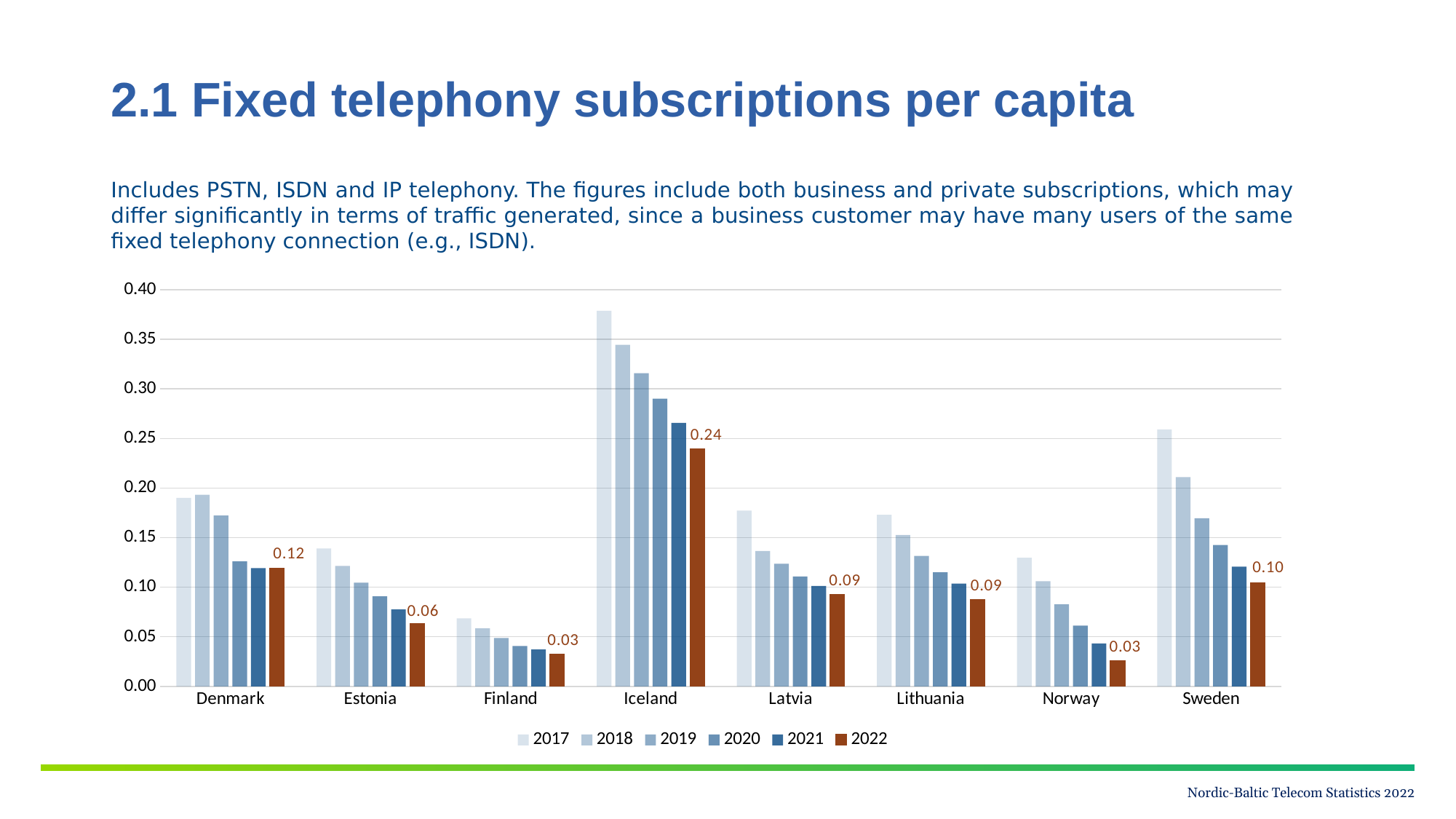

# 2.1 Fixed telephony subscriptions per capita
Includes PSTN, ISDN and IP telephony. The figures include both business and private subscriptions, which may differ significantly in terms of traffic generated, since a business customer may have many users of the same fixed telephony connection (e.g., ISDN).

### Chart

| Category | 2017 | 2018 | 2019 | 2020 | 2021 | 2022 |
|---|---|---|---|---|---|---|
| Denmark | 0.19009892426991676 | 0.19322947785261693 | 0.17236851235744954 | 0.1259923510863358 | 0.11927871048268697 | 0.11950199691402869 |
| Estonia | 0.13900815955793208 | 0.12152594314699355 | 0.10455869782449043 | 0.09078859125999574 | 0.0776515322166458 | 0.06373381634165126 |
| Finland | 0.0686027400442542 | 0.05853656061279624 | 0.04868520975904984 | 0.04065927294353078 | 0.037309121936123534 | 0.03252167497766156 |
| Iceland | 0.3788204907447266 | 0.34454650117229846 | 0.3158178033361345 | 0.29013644547604067 | 0.2657821436924582 | 0.23984031277239926 |
| Latvia | 0.1773178885833645 | 0.1364606076767946 | 0.12371079979556267 | 0.11092195689572755 | 0.10129243819961754 | 0.09240534294065665 |
| Lithuania | 0.17300111324678227 | 0.15265565904034953 | 0.13164250256792015 | 0.1151401447948263 | 0.10356814224386475 | 0.08726322569005197 |
| Norway | 0.12967662514995887 | 0.10609863121062 | 0.08283069865749555 | 0.0613838525984773 | 0.04319029283335207 | 0.025667188223108626 |
| Sweden | 0.25909090909090904 | 0.21113987674709697 | 0.16953805189775367 | 0.14251951055014936 | 0.12065375047837733 | 0.1043527846417031 |